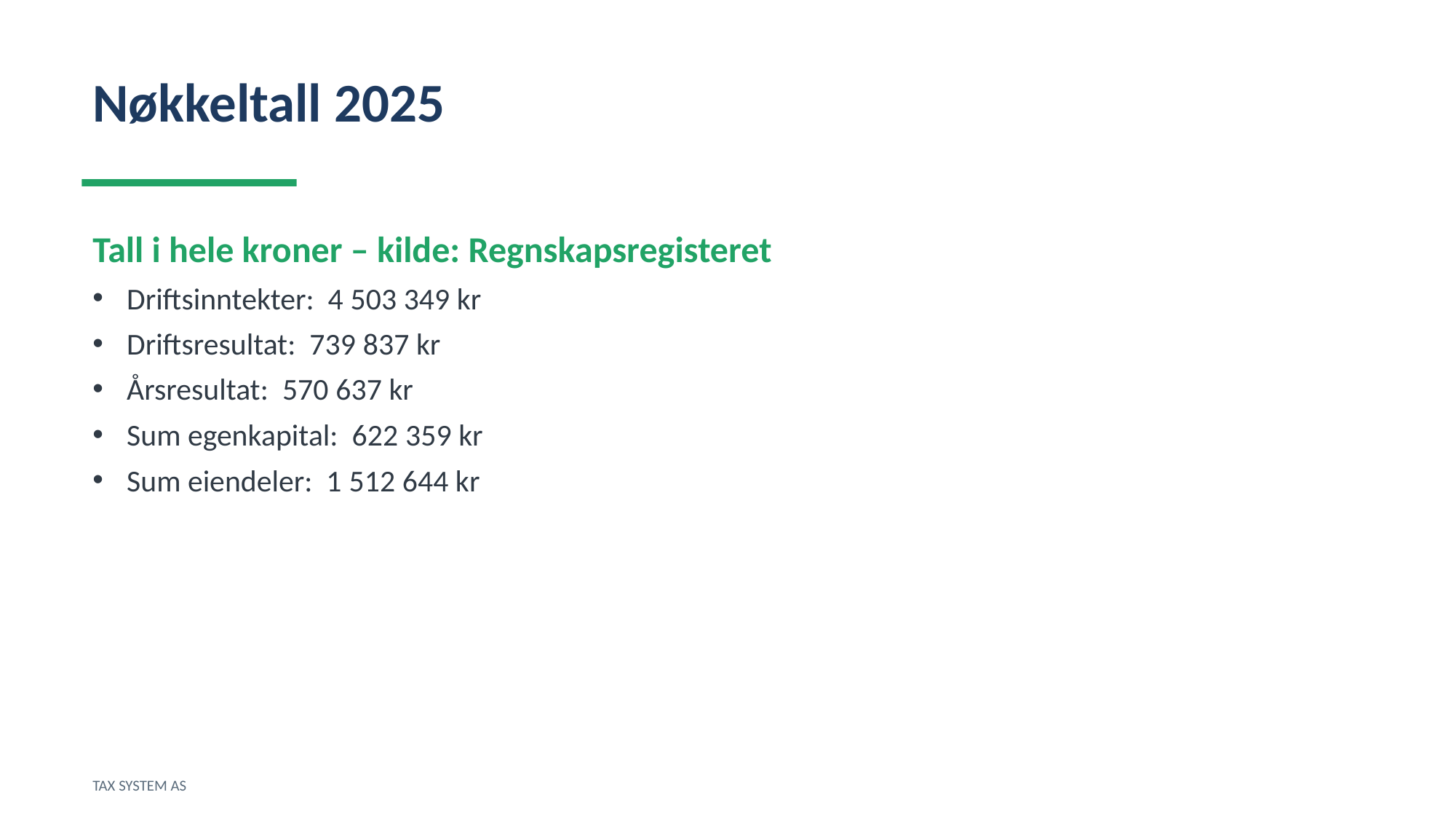

Nøkkeltall 2025

Tall i hele kroner – kilde: Regnskapsregisteret
Driftsinntekter:  4 503 349 kr
Driftsresultat:  739 837 kr
Årsresultat:  570 637 kr
Sum egenkapital:  622 359 kr
Sum eiendeler:  1 512 644 kr
TAX SYSTEM AS